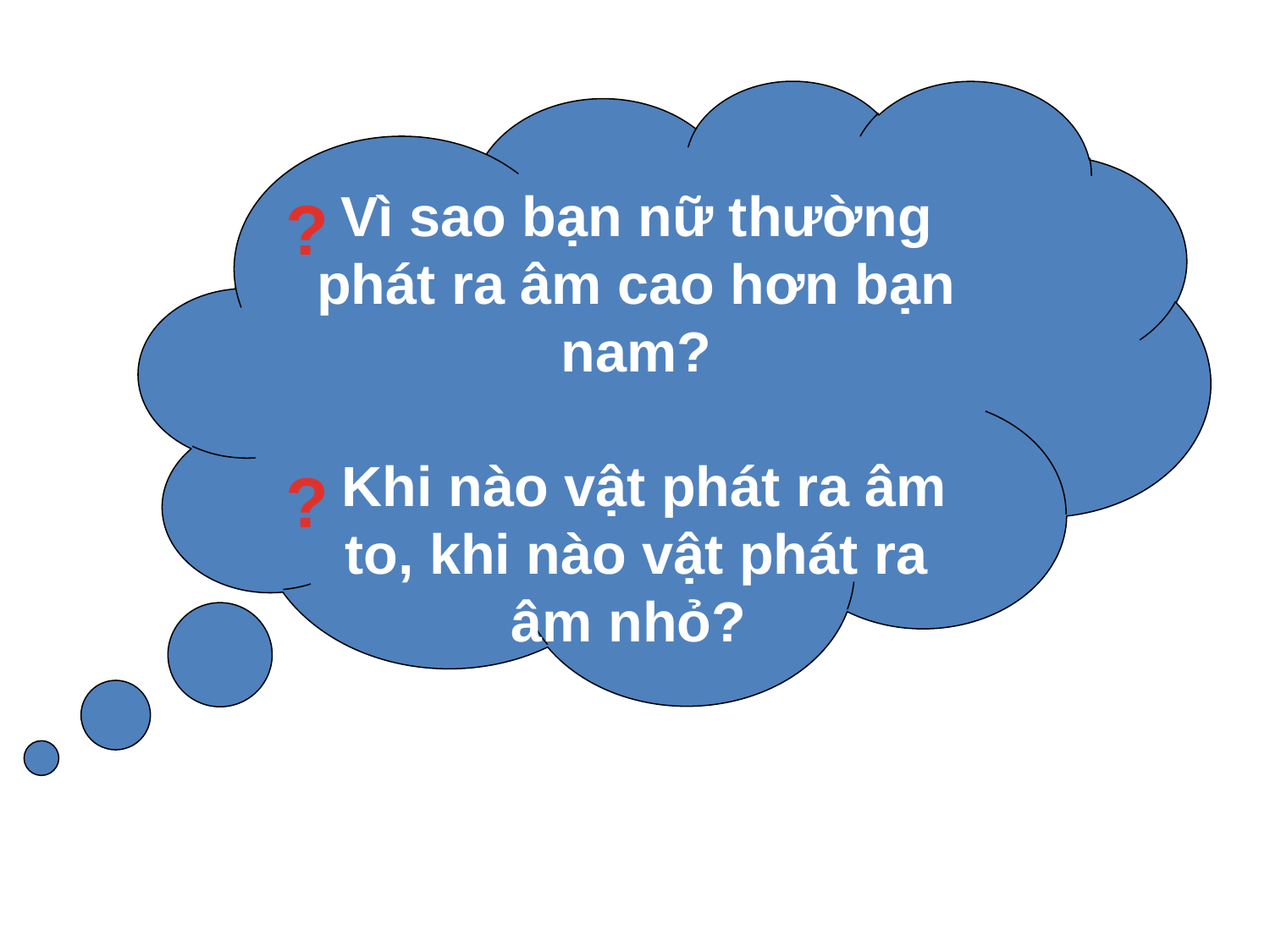

Vì sao bạn nữ thường phát ra âm cao hơn bạn nam?

 Khi nào vật phát ra âm to, khi nào vật phát ra âm nhỏ?
?
?